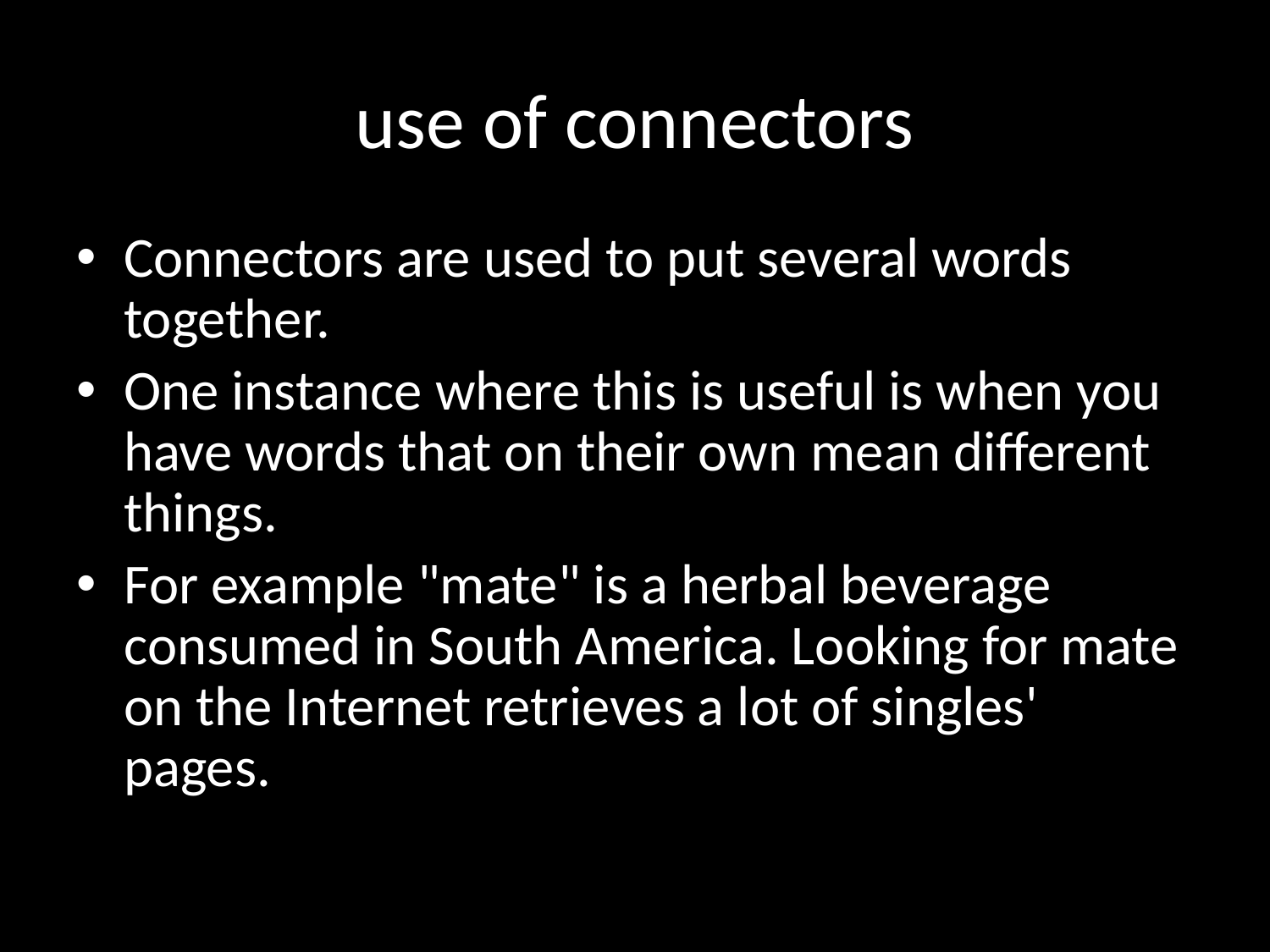

# use of connectors
Connectors are used to put several words together.
One instance where this is useful is when you have words that on their own mean different things.
For example "mate" is a herbal beverage consumed in South America. Looking for mate on the Internet retrieves a lot of singles' pages.